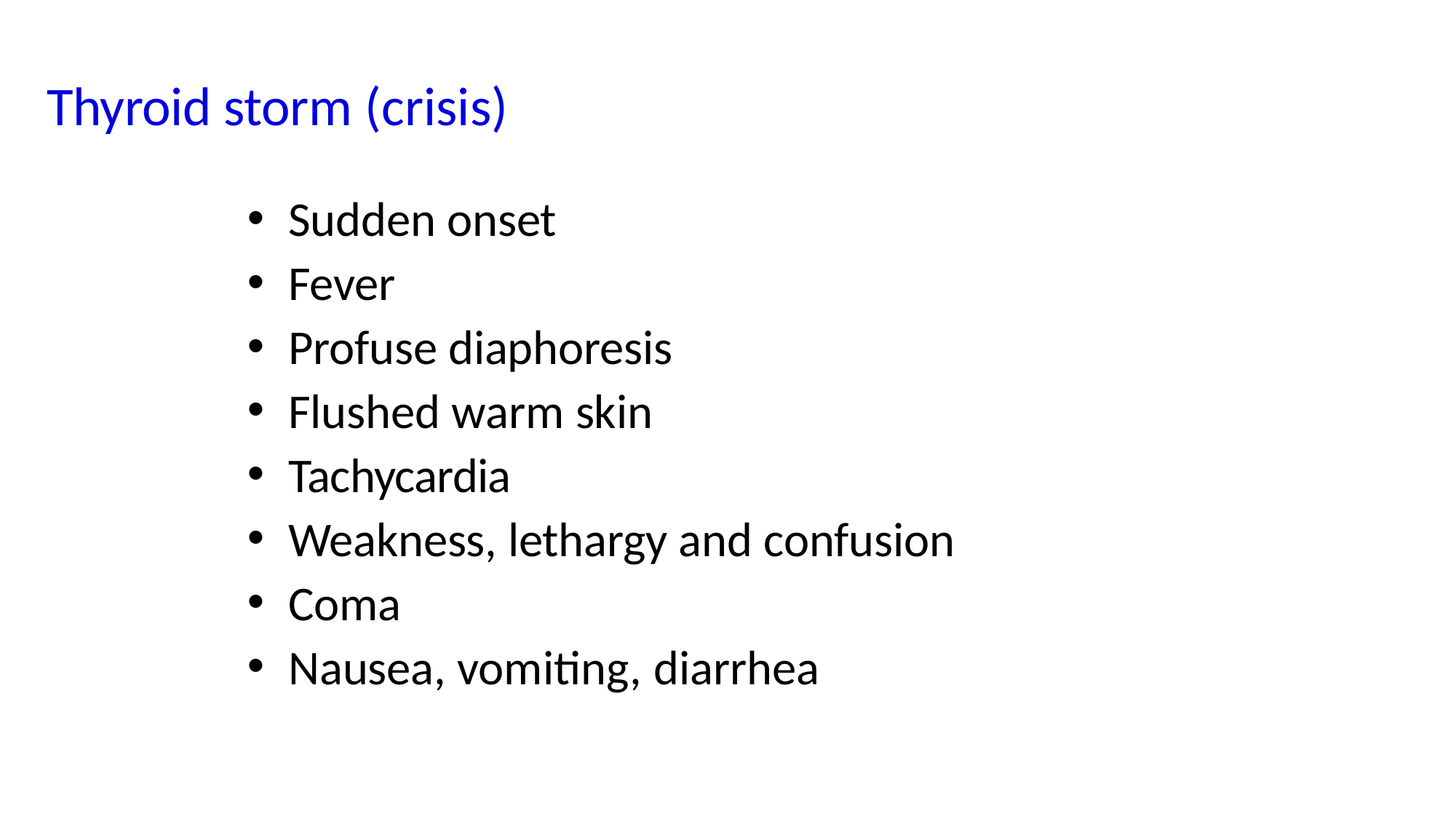

# Thyroid storm (crisis)
Sudden onset
Fever
Profuse diaphoresis
Flushed warm skin
Tachycardia
Weakness, lethargy and confusion
Coma
Nausea, vomiting, diarrhea